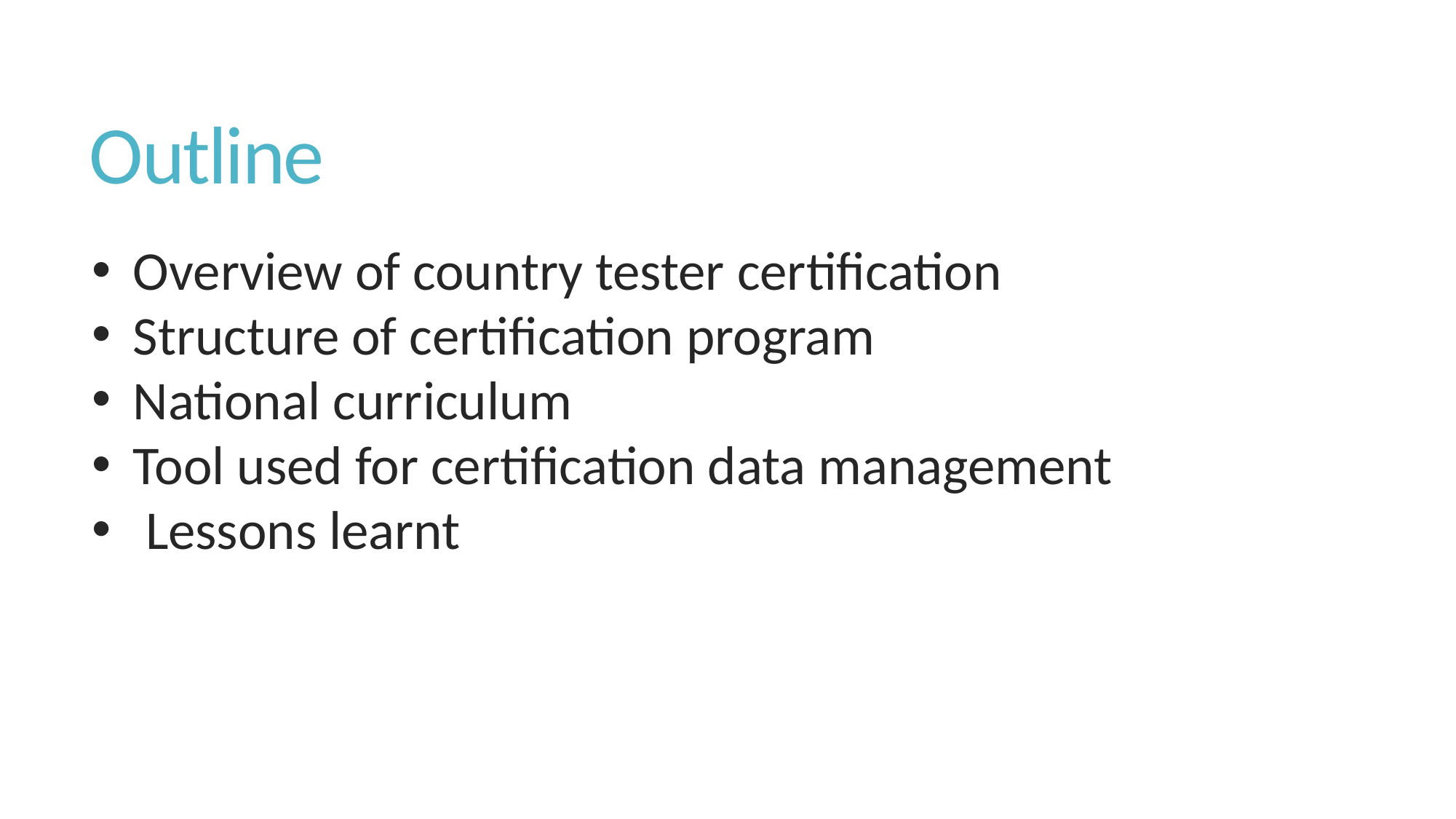

# Outline
Overview of country tester certification
Structure of certification program
National curriculum
Tool used for certification data management
 Lessons learnt